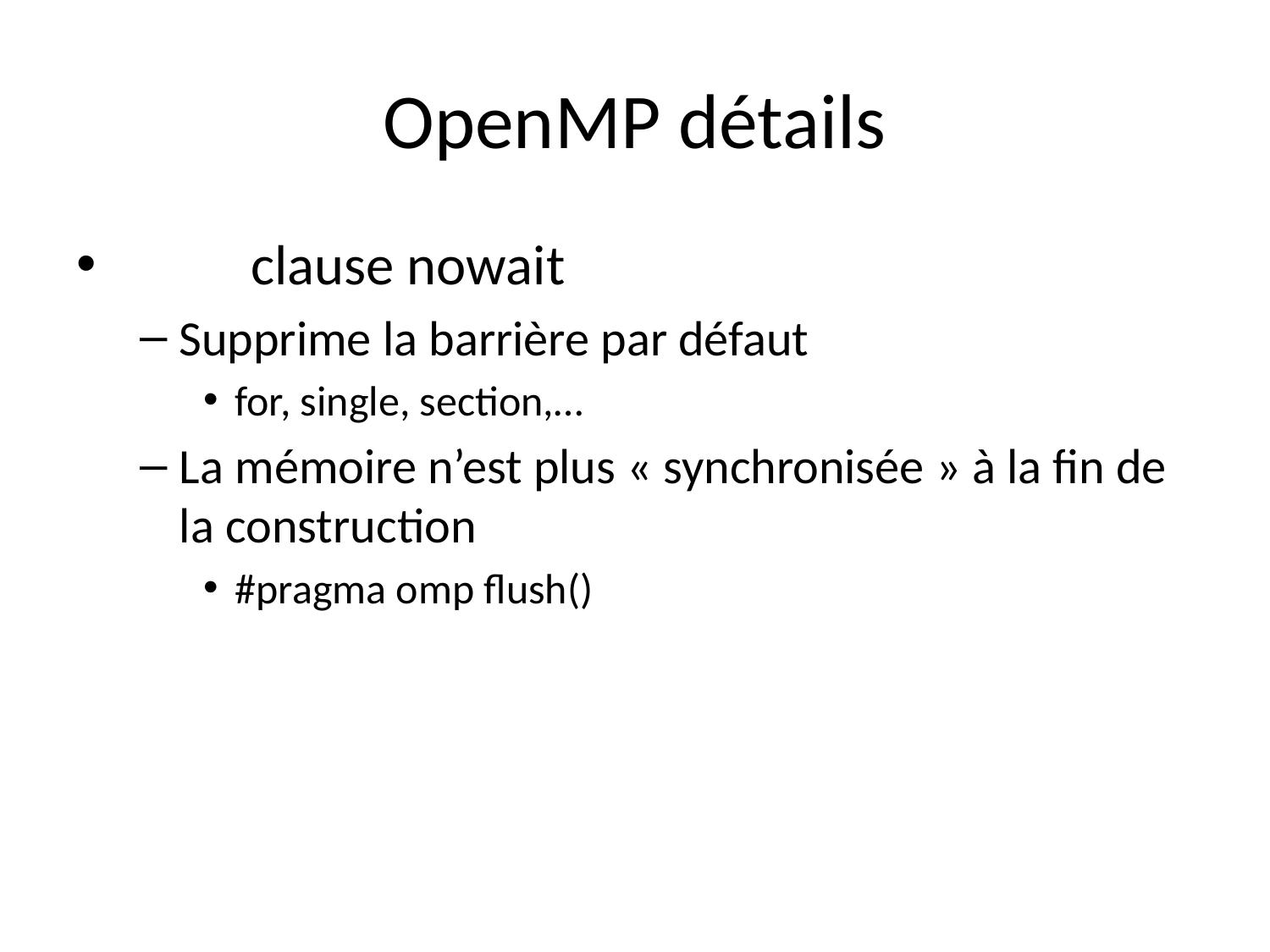

# OpenMP détails
 	clause nowait
Supprime la barrière par défaut
for, single, section,…
La mémoire n’est plus « synchronisée » à la fin de la construction
#pragma omp flush()